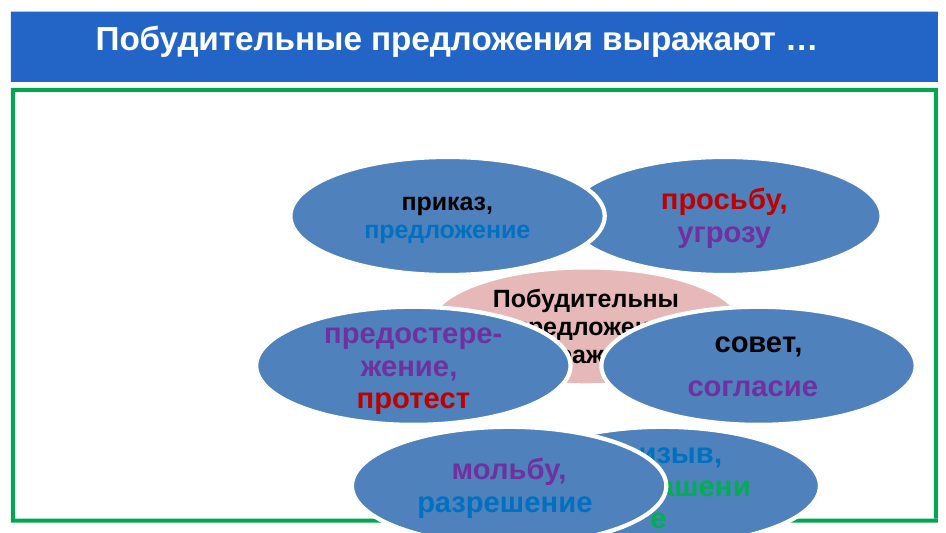

# Побудительные предложения выражают …
Побудительные предложения выражают
просьбу, угрозу
совет, согласие
приказ, предложение
протест